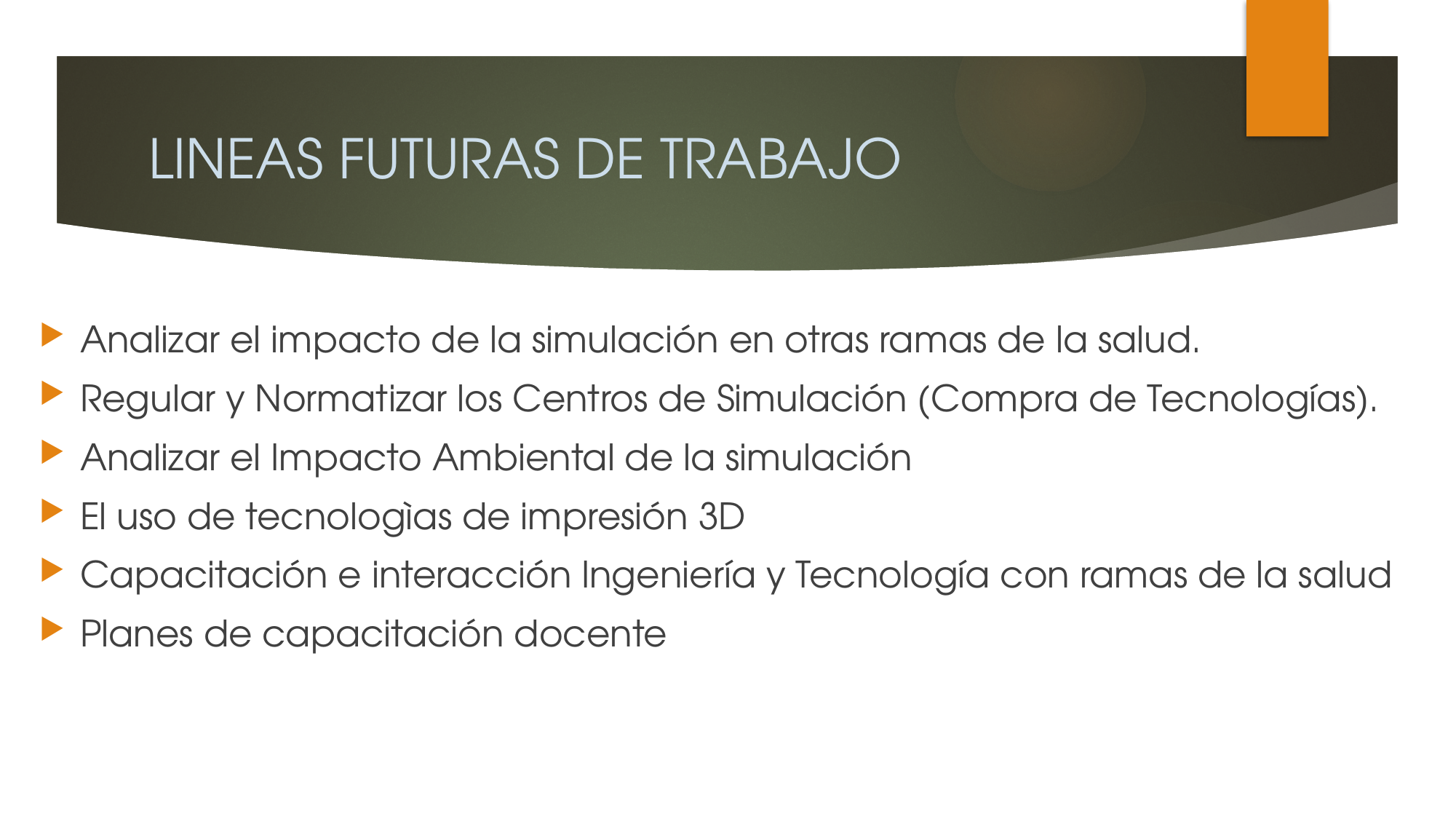

# LINEAS FUTURAS DE TRABAJO
Analizar el impacto de la simulación en otras ramas de la salud.
Regular y Normatizar los Centros de Simulación (Compra de Tecnologías).
Analizar el Impacto Ambiental de la simulación
El uso de tecnologìas de impresión 3D
Capacitación e interacción Ingeniería y Tecnología con ramas de la salud
Planes de capacitación docente